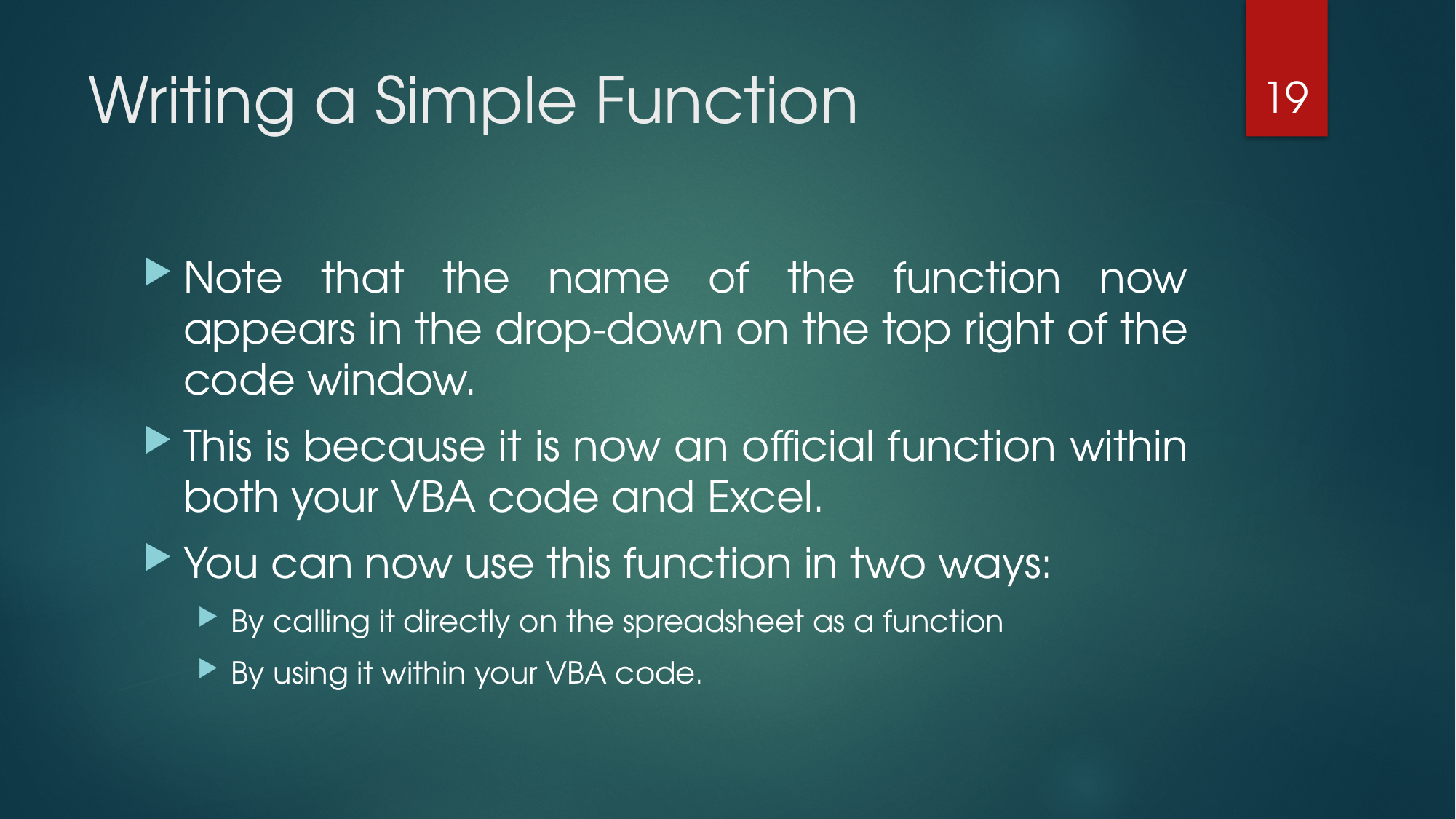

19
# Writing a Simple Function
Note that the name of the function now appears in the drop-down on the top right of the code window.
This is because it is now an official function within both your VBA code and Excel.
You can now use this function in two ways:
By calling it directly on the spreadsheet as a function
By using it within your VBA code.